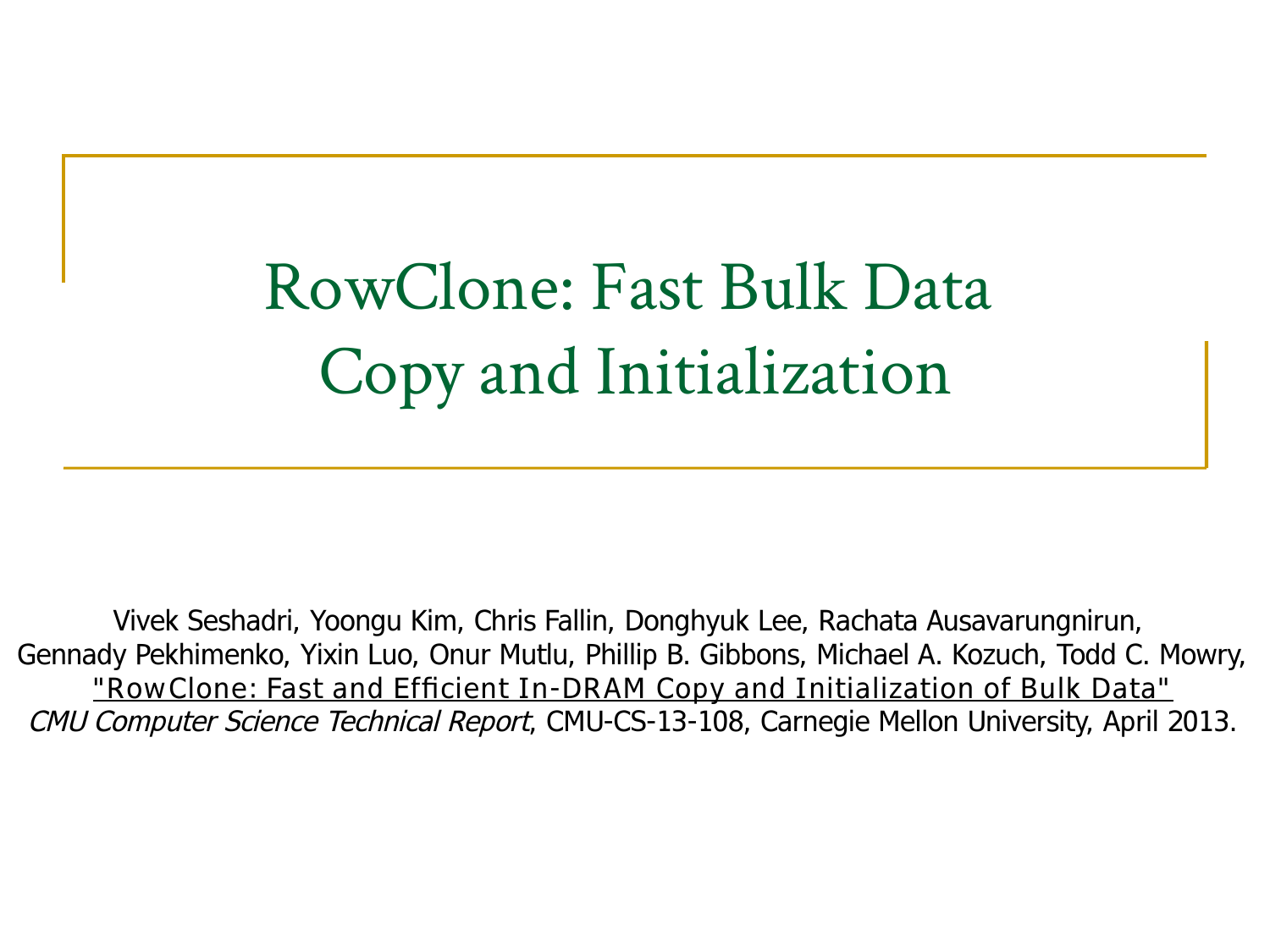

# RowClone: Fast Bulk Data Copy and Initialization

Vivek Seshadri, Yoongu Kim, Chris Fallin, Donghyuk Lee, Rachata Ausavarungnirun,
Gennady Pekhimenko, Yixin Luo, Onur Mutlu, Phillip B. Gibbons, Michael A. Kozuch, Todd C. Mowry,
"RowClone: Fast and Efficient In-DRAM Copy and Initialization of Bulk Data"
CMU Computer Science Technical Report, CMU-CS-13-108, Carnegie Mellon University, April 2013.